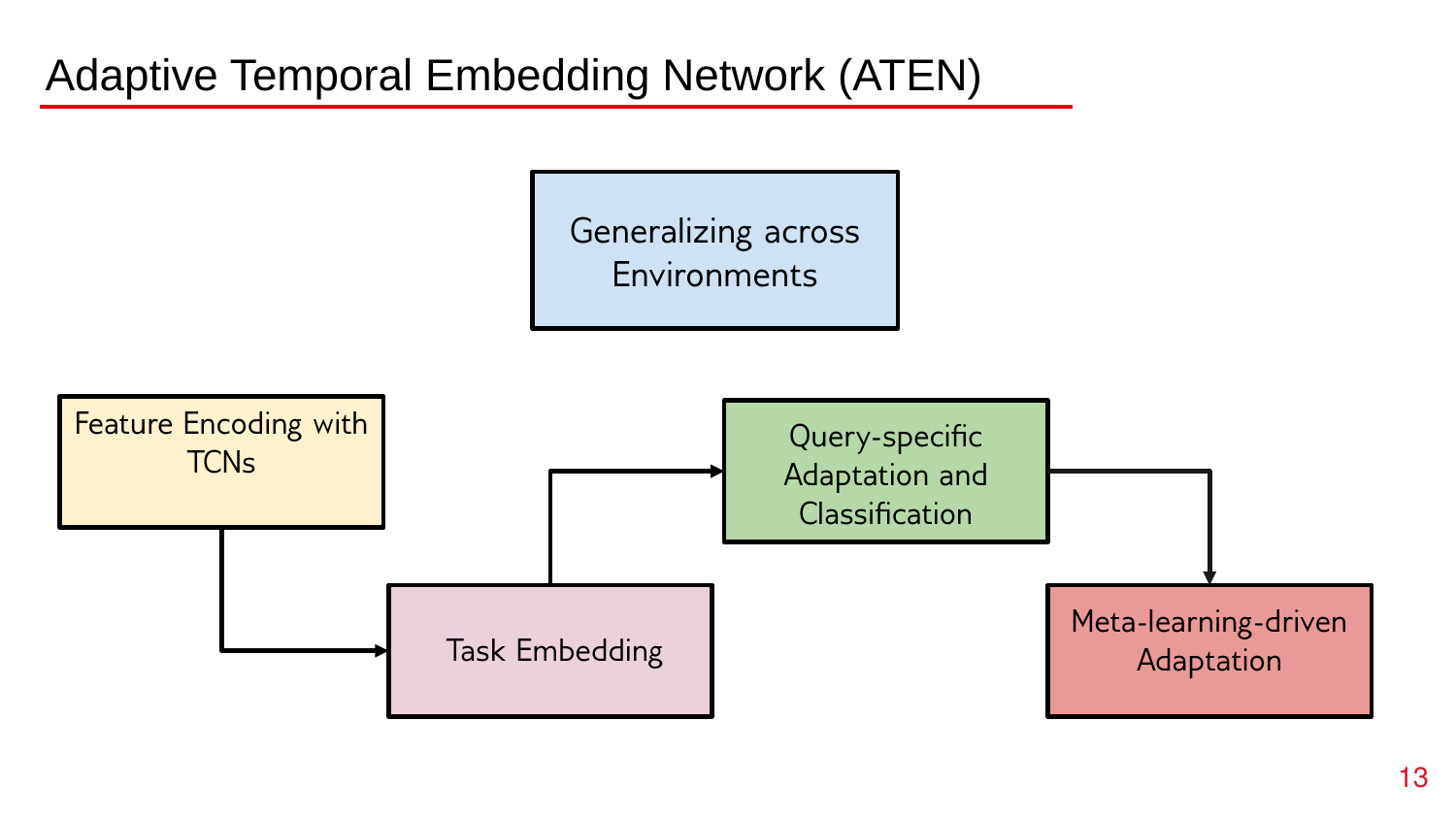

# Adaptive Temporal Embedding Network (ATEN)

Generalizing across Environments

Feature Encoding with TCNs

Query-specific Adaptation and
Classification

 Task Embedding

Meta-learning-driven Adaptation

13